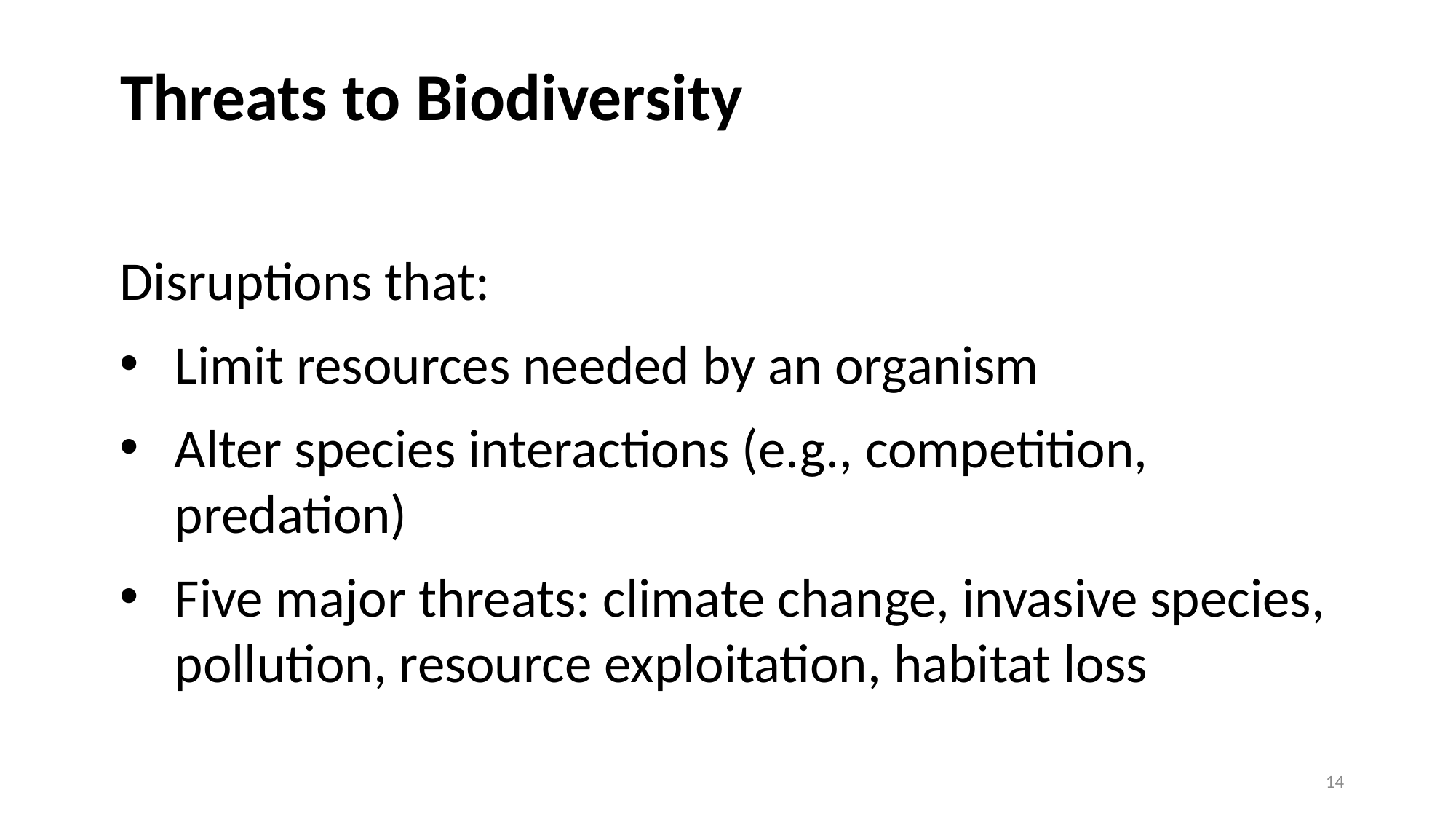

# Threats to Biodiversity
Disruptions that:
Limit resources needed by an organism
Alter species interactions (e.g., competition, predation)
Five major threats: climate change, invasive species, pollution, resource exploitation, habitat loss
14